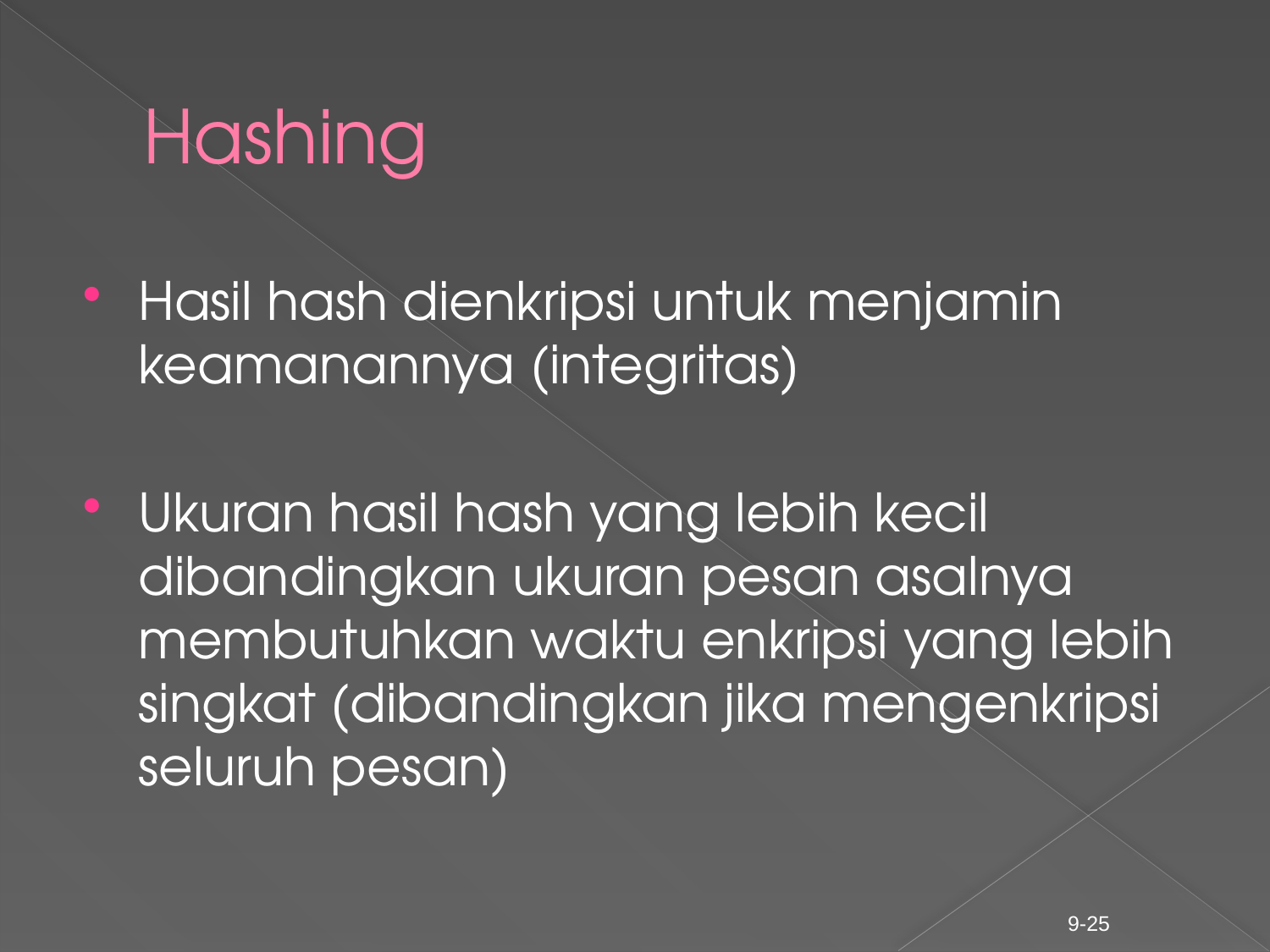

# Hashing
Hasil hash dienkripsi untuk menjamin keamanannya (integritas)

Ukuran hasil hash yang lebih kecil dibandingkan ukuran pesan asalnya membutuhkan waktu enkripsi yang lebih singkat (dibandingkan jika mengenkripsi seluruh pesan)
9-25